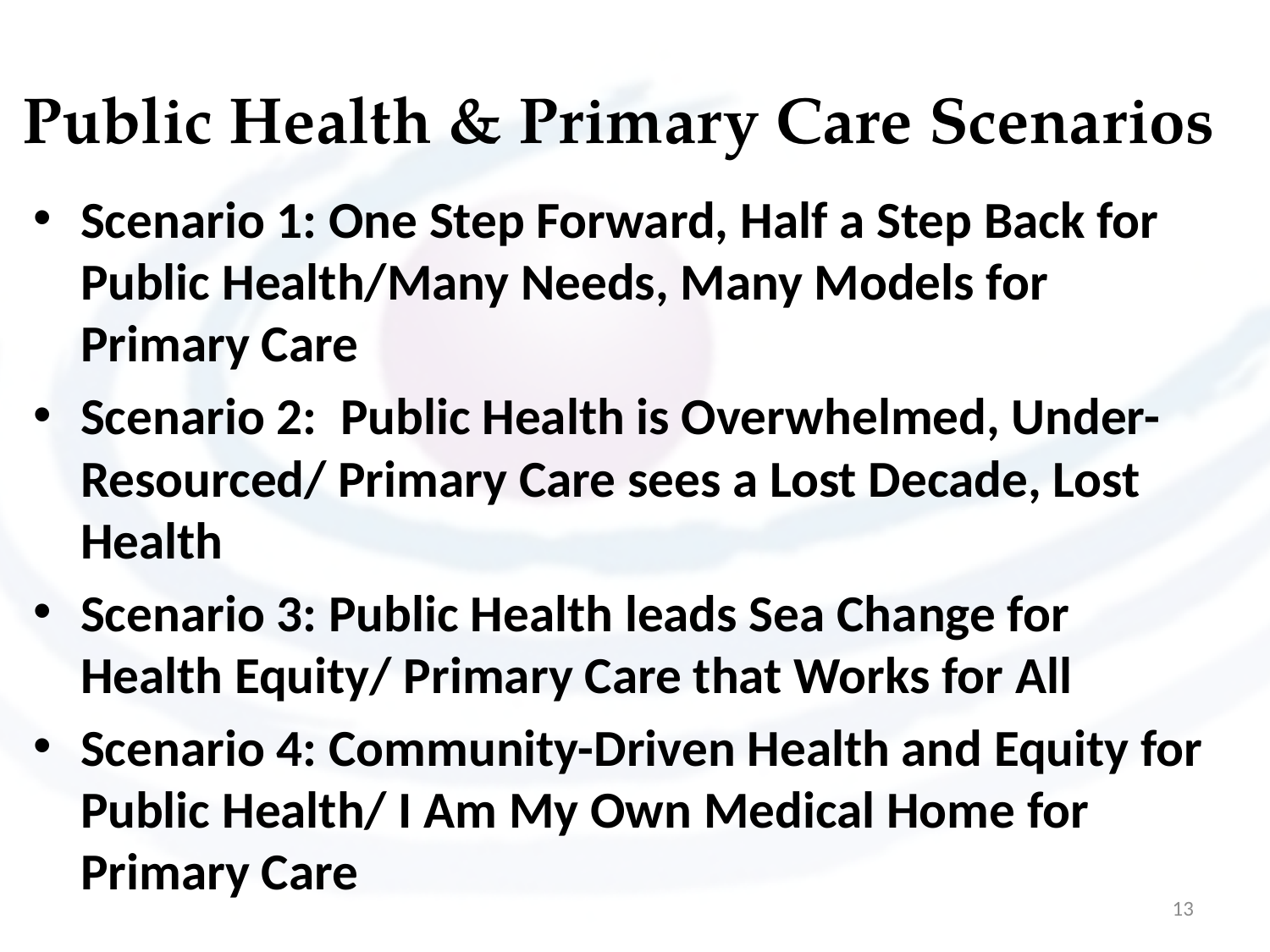

# Public Health & Primary Care Scenarios
Scenario 1: One Step Forward, Half a Step Back for Public Health/Many Needs, Many Models for Primary Care
Scenario 2:  Public Health is Overwhelmed, Under-Resourced/ Primary Care sees a Lost Decade, Lost Health
Scenario 3: Public Health leads Sea Change for Health Equity/ Primary Care that Works for All
Scenario 4: Community-Driven Health and Equity for Public Health/ I Am My Own Medical Home for Primary Care
13